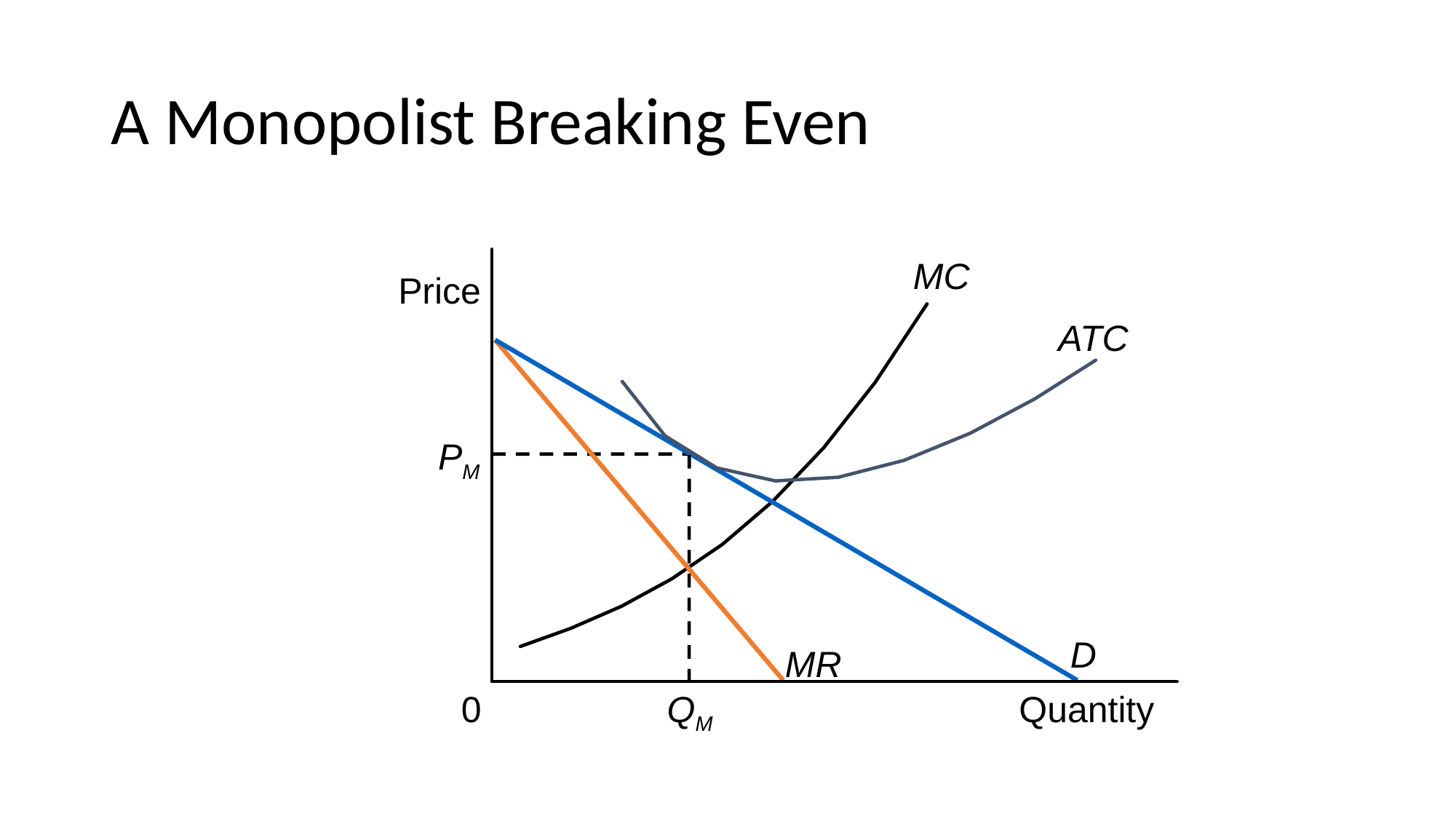

# A Monopolist Breaking Even
MC

Price
ATC

MR

D

PM

QM

0
Quantity